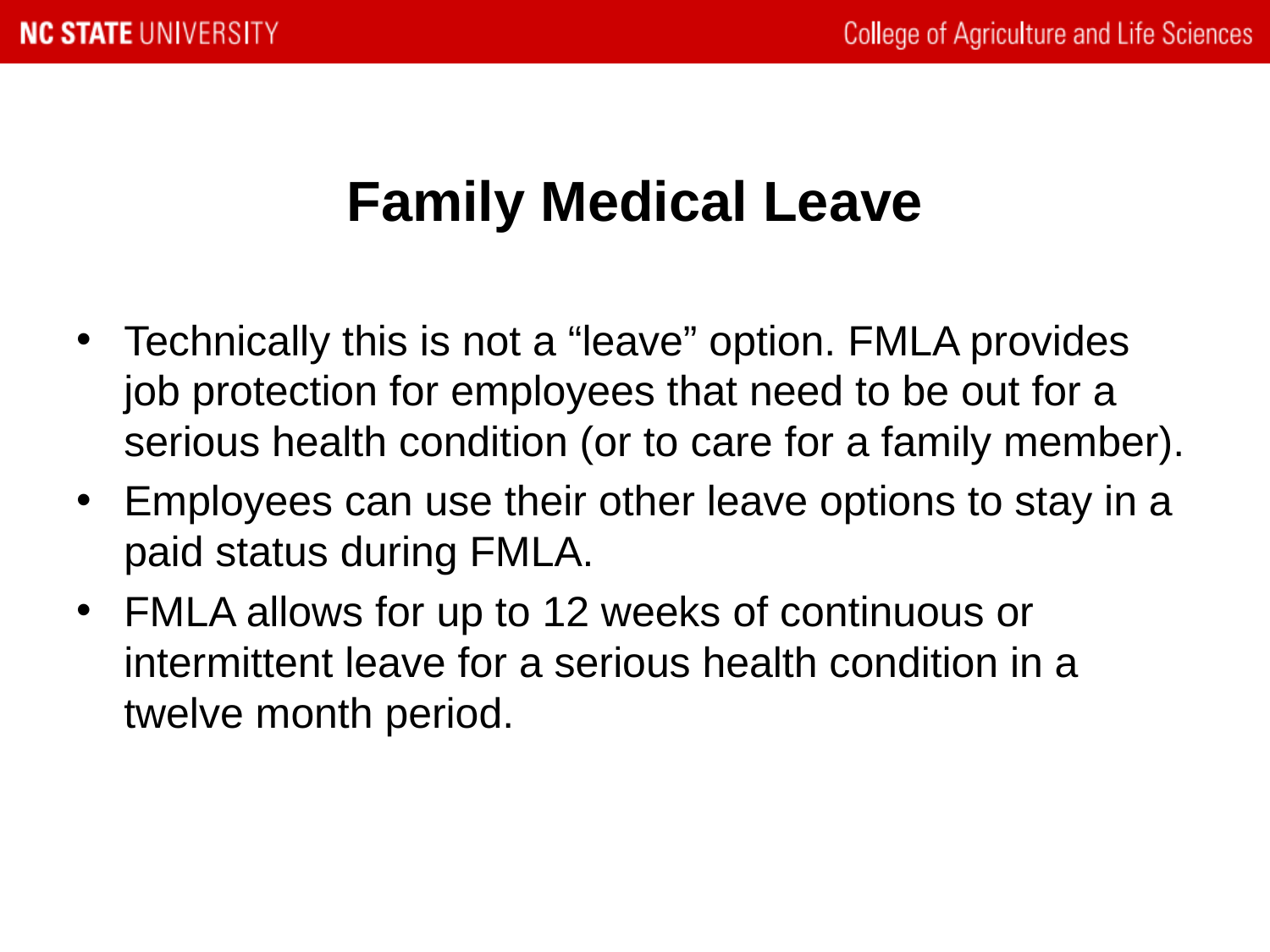

# Family Medical Leave
Technically this is not a “leave” option. FMLA provides job protection for employees that need to be out for a serious health condition (or to care for a family member).
Employees can use their other leave options to stay in a paid status during FMLA.
FMLA allows for up to 12 weeks of continuous or intermittent leave for a serious health condition in a twelve month period.